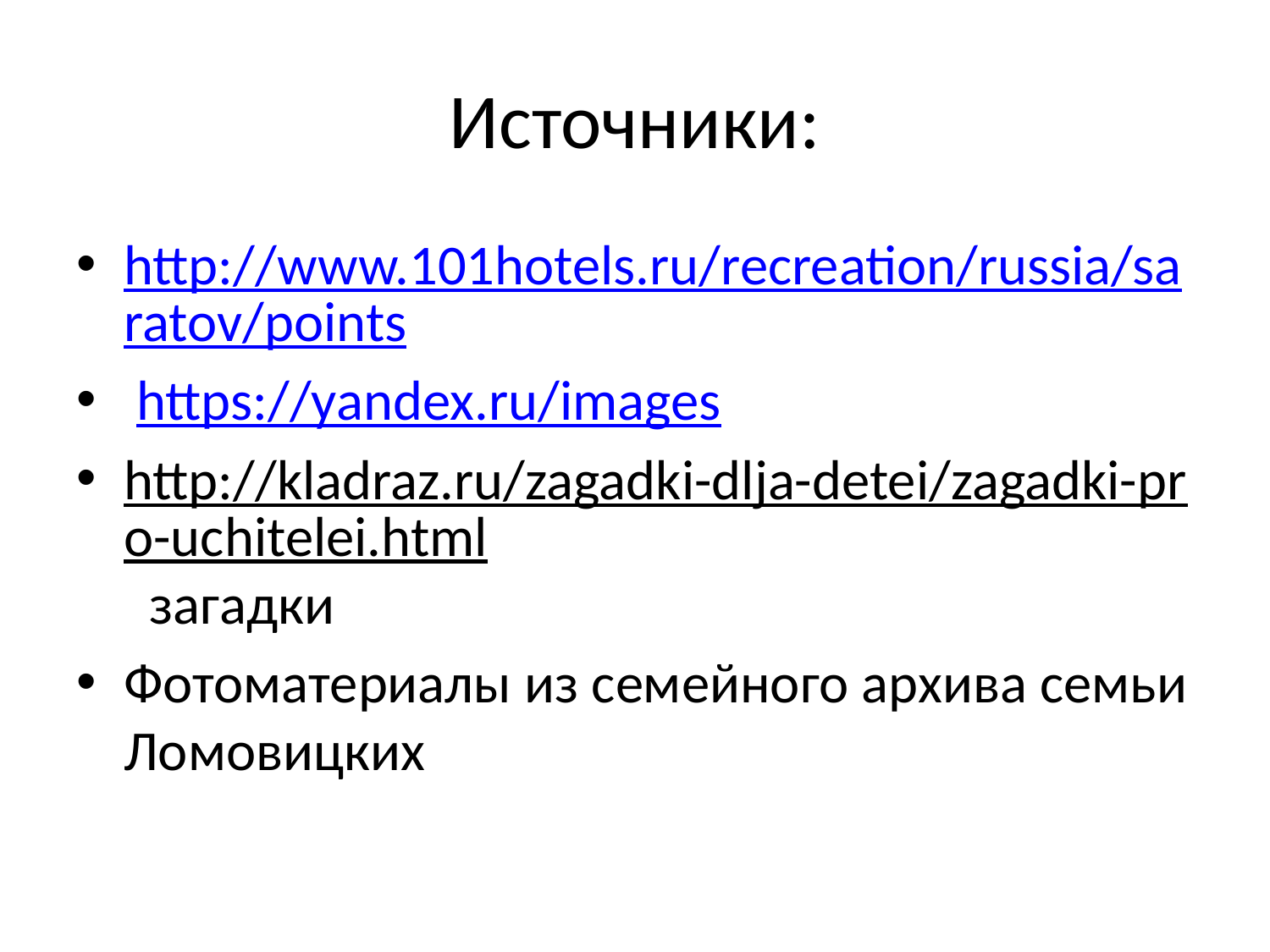

# Источники:
http://www.101hotels.ru/recreation/russia/saratov/points
 https://yandex.ru/images
http://kladraz.ru/zagadki-dlja-detei/zagadki-pro-uchitelei.html  загадки
Фотоматериалы из семейного архива семьи Ломовицких